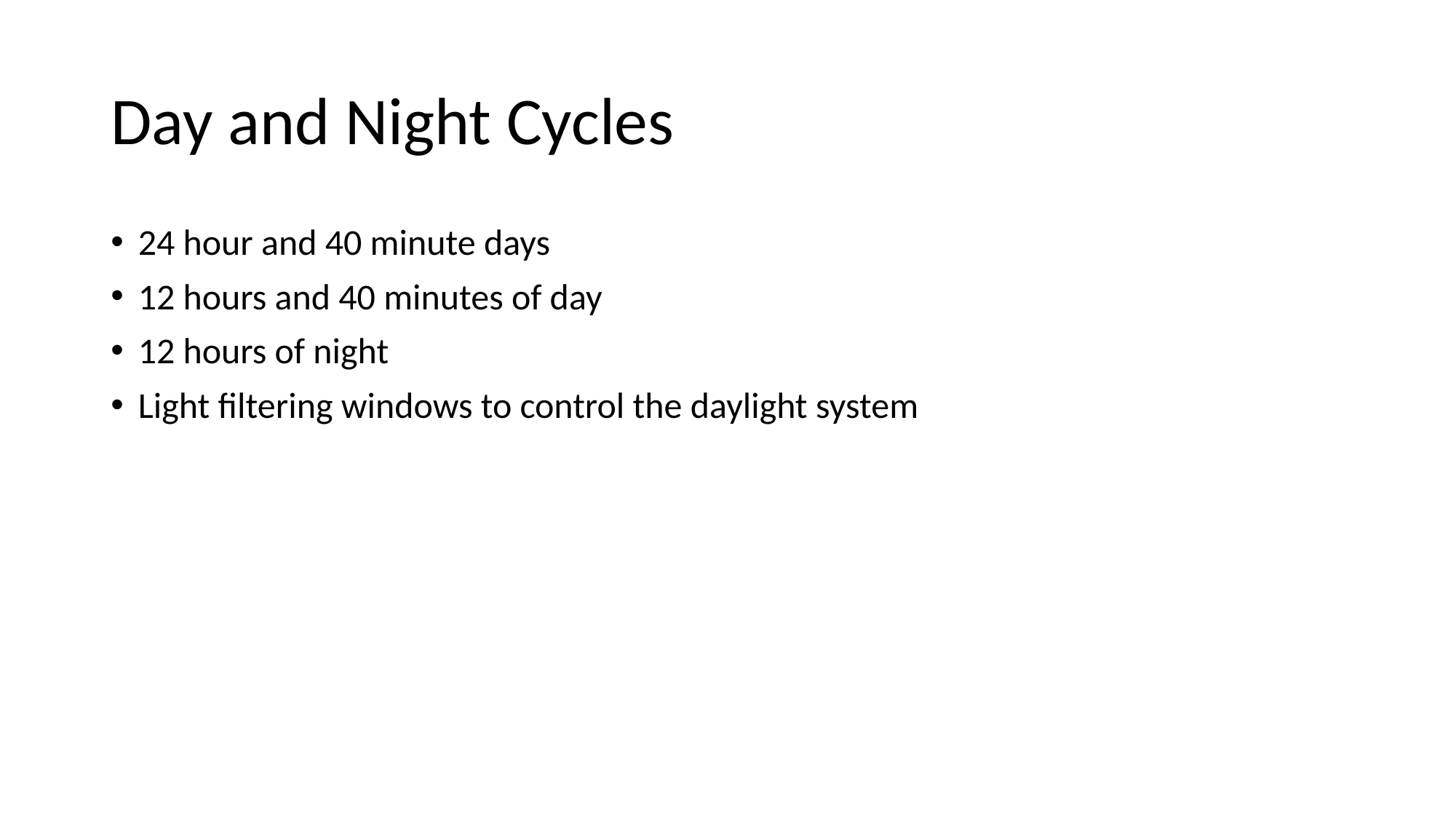

# Day and Night Cycles
24 hour and 40 minute days
12 hours and 40 minutes of day
12 hours of night
Light filtering windows to control the daylight system